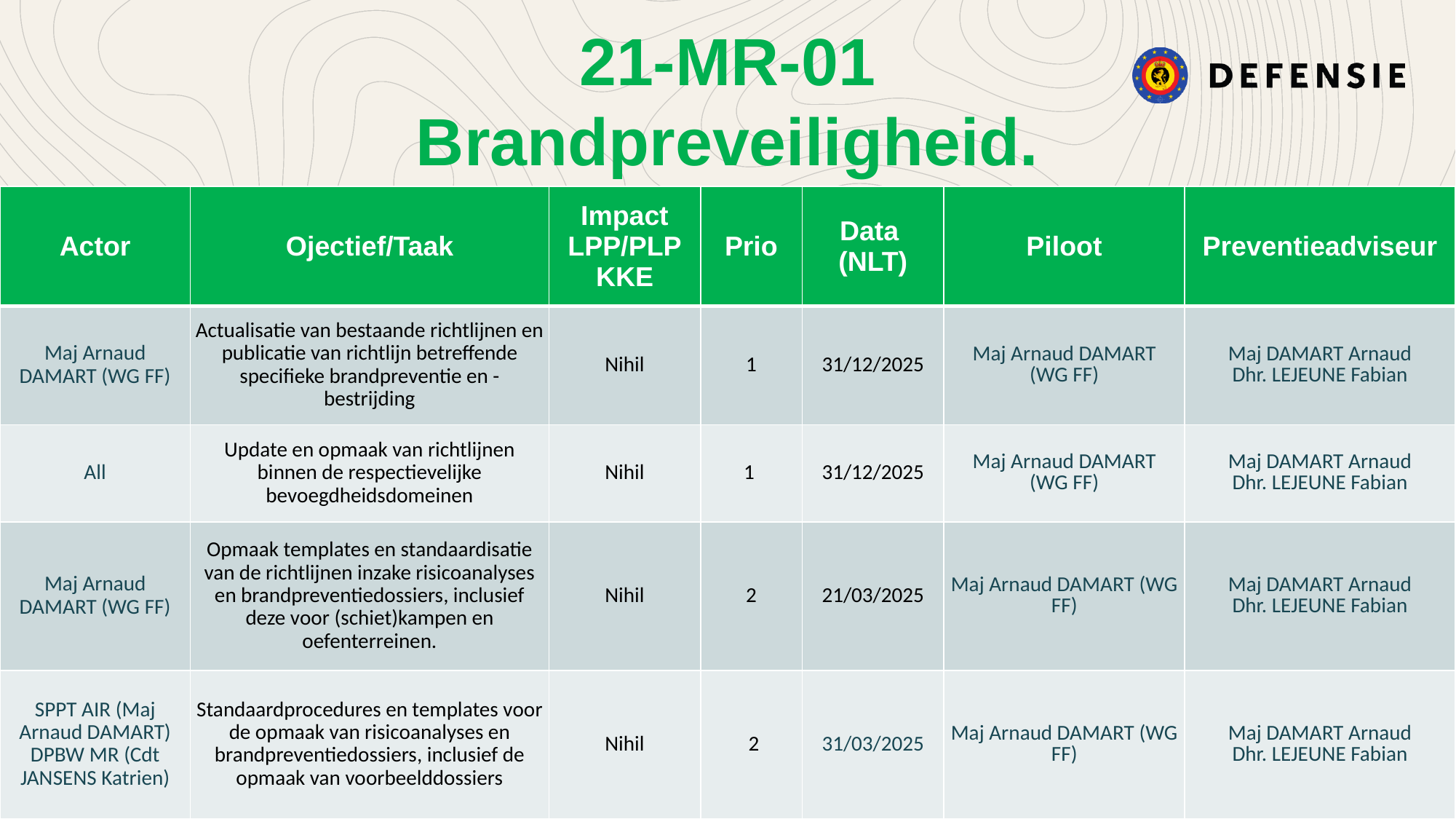

21-MR-01
Brandpreveiligheid.
| Actor | Ojectief/Taak | Impact LPP/PLP KKE | Prio | Data (NLT) | Piloot | Preventieadviseur |
| --- | --- | --- | --- | --- | --- | --- |
| Maj Arnaud DAMART (WG FF) | Actualisatie van bestaande richtlijnen en publicatie van richtlijn betreffende specifieke brandpreventie en -bestrijding | Nihil | 1 | 31/12/2025 | Maj Arnaud DAMART (WG FF) | Maj DAMART Arnaud Dhr. LEJEUNE Fabian |
| All | Update en opmaak van richtlijnen binnen de respectievelijke bevoegdheidsdomeinen | Nihil | 1 | 31/12/2025 | Maj Arnaud DAMART (WG FF) | Maj DAMART Arnaud Dhr. LEJEUNE Fabian |
| Maj Arnaud DAMART (WG FF) | Opmaak templates en standaardisatie van de richtlijnen inzake risicoanalyses en brandpreventiedossiers, inclusief deze voor (schiet)kampen en oefenterreinen. | Nihil | 2 | 21/03/2025 | Maj Arnaud DAMART (WG FF) | Maj DAMART Arnaud Dhr. LEJEUNE Fabian |
| SPPT AIR (Maj Arnaud DAMART) DPBW MR (Cdt JANSENS Katrien) | Standaardprocedures en templates voor de opmaak van risicoanalyses en brandpreventiedossiers, inclusief de opmaak van voorbeelddossiers | Nihil | 2 | 31/03/2025 | Maj Arnaud DAMART (WG FF) | Maj DAMART Arnaud Dhr. LEJEUNE Fabian |